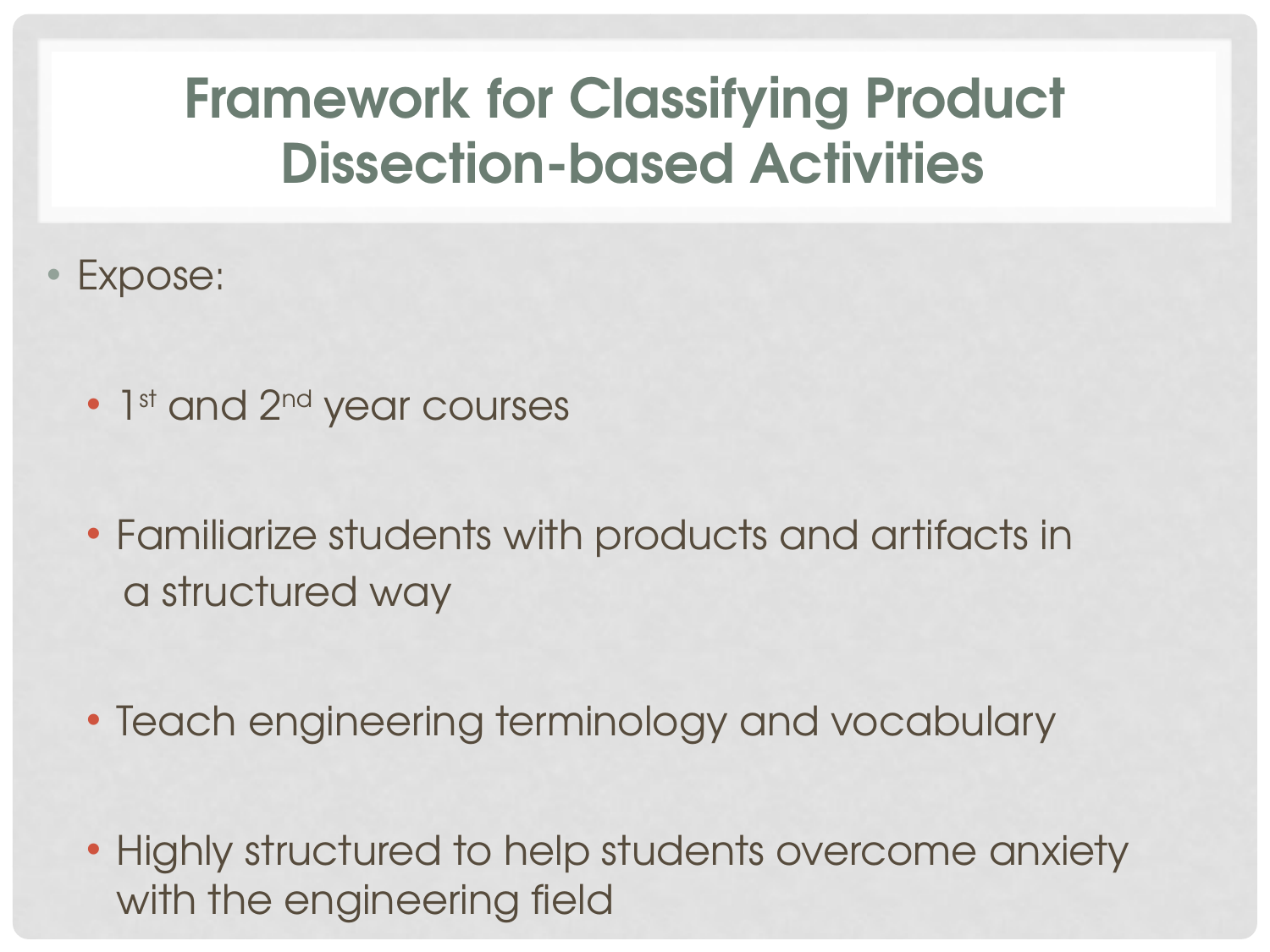

# Framework for Classifying Product  Dissection-based Activities
Expose:

1st and 2nd year courses

Familiarize students with products and artifacts in
a structured way

Teach engineering terminology and vocabulary

Highly structured to help students overcome anxiety with the engineering field